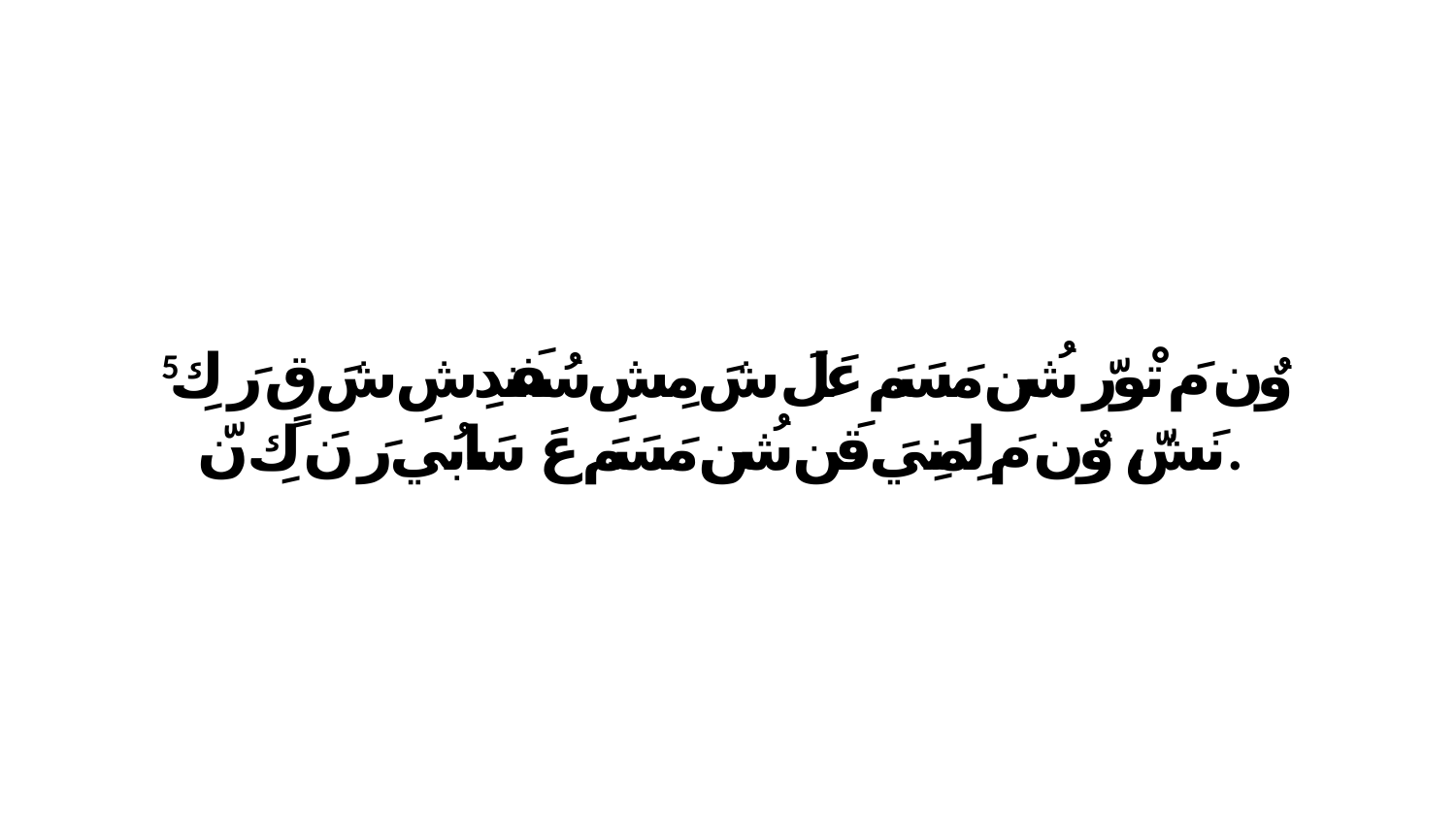

5 وٌن مَ تْورّ شُن مَسَمَ عَلَ شَ مِشِ سُفَندِشِ شَ قٍ رَ كِ نَشّ، وٌن مَ لِمَنِيَ قَن شُن مَسَمَ عَ سَابُي رَ نَ كِ نّ.